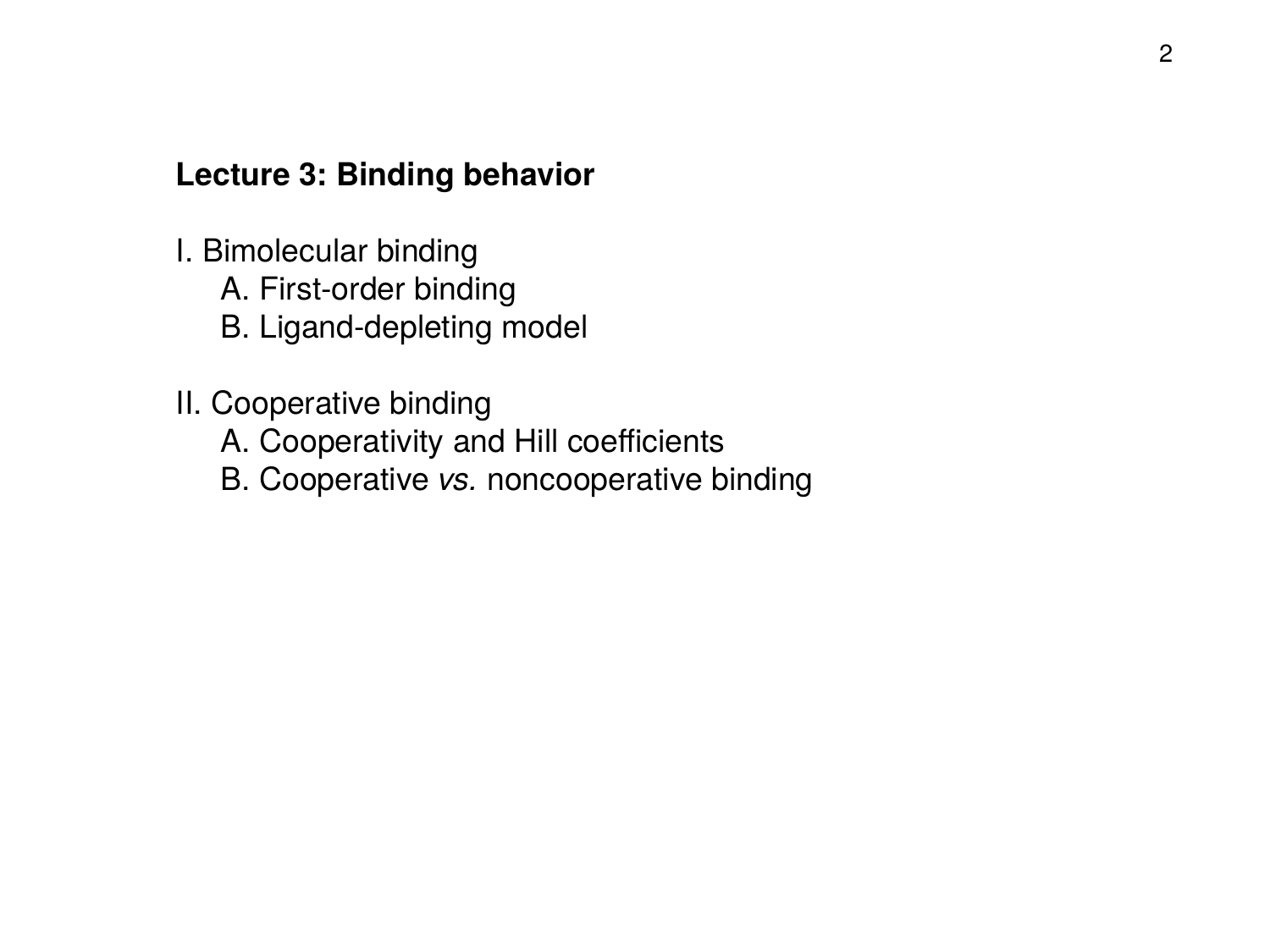

2
Lecture 3: Binding behavior

I. Bimolecular binding
     A. First-order binding
     B. Ligand-depleting model

II. Cooperative binding
     A. Cooperativity and Hill coefficients
     B. Cooperative vs. noncooperative binding